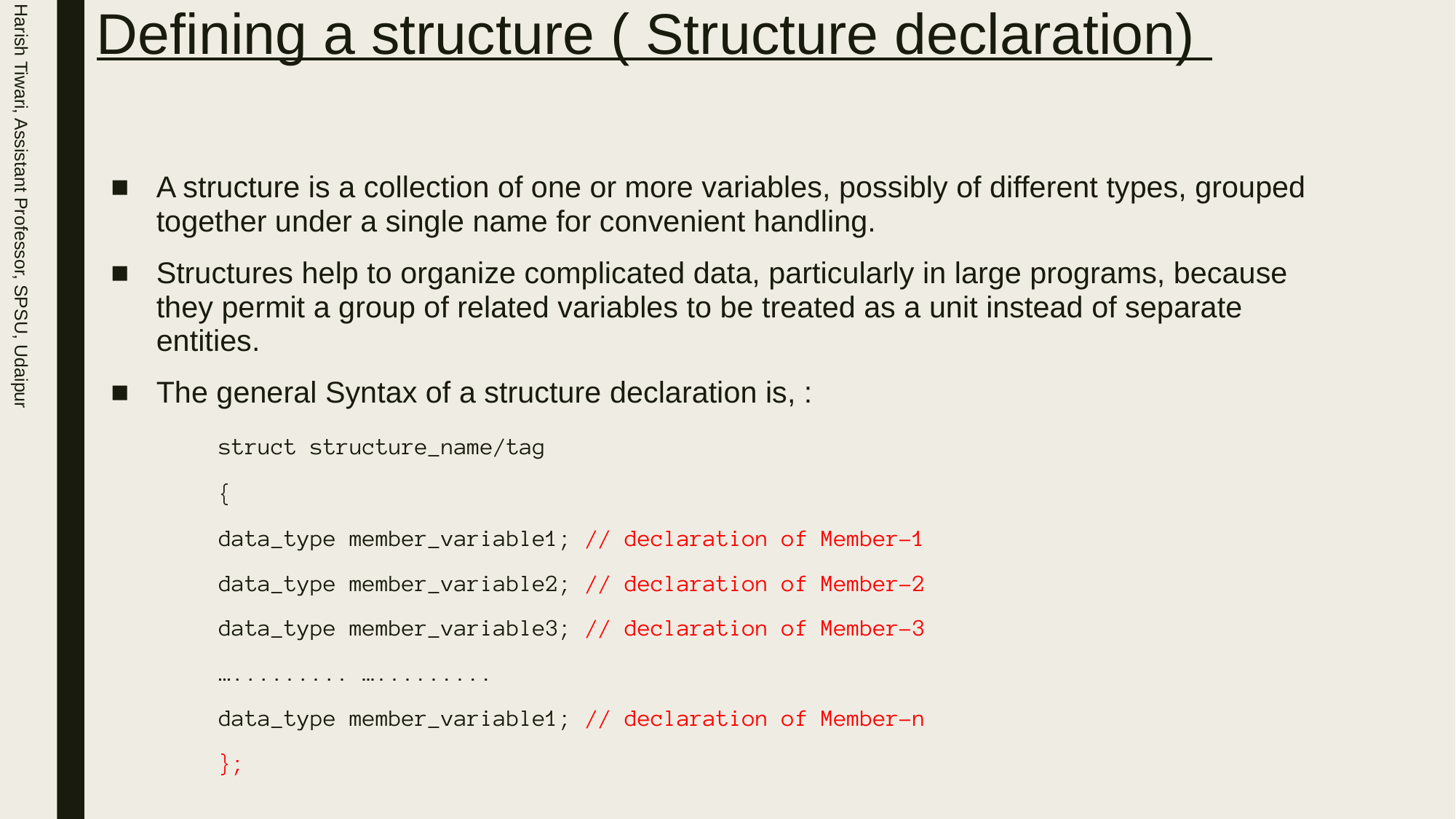

# Defining a structure ( Structure declaration)
Harish Tiwari, Assistant Professor, SPSU, Udaipur
A structure is a collection of one or more variables, possibly of different types, grouped together under a single name for convenient handling.
Structures help to organize complicated data, particularly in large programs, because they permit a group of related variables to be treated as a unit instead of separate entities.
The general Syntax of a structure declaration is, :
	struct structure_name/tag
	{
		data_type member_variable1; // declaration of Member-1
		data_type member_variable2; // declaration of Member-2
		data_type member_variable3; // declaration of Member-3
		…......... ….........
		data_type member_variable1; // declaration of Member-n
	};